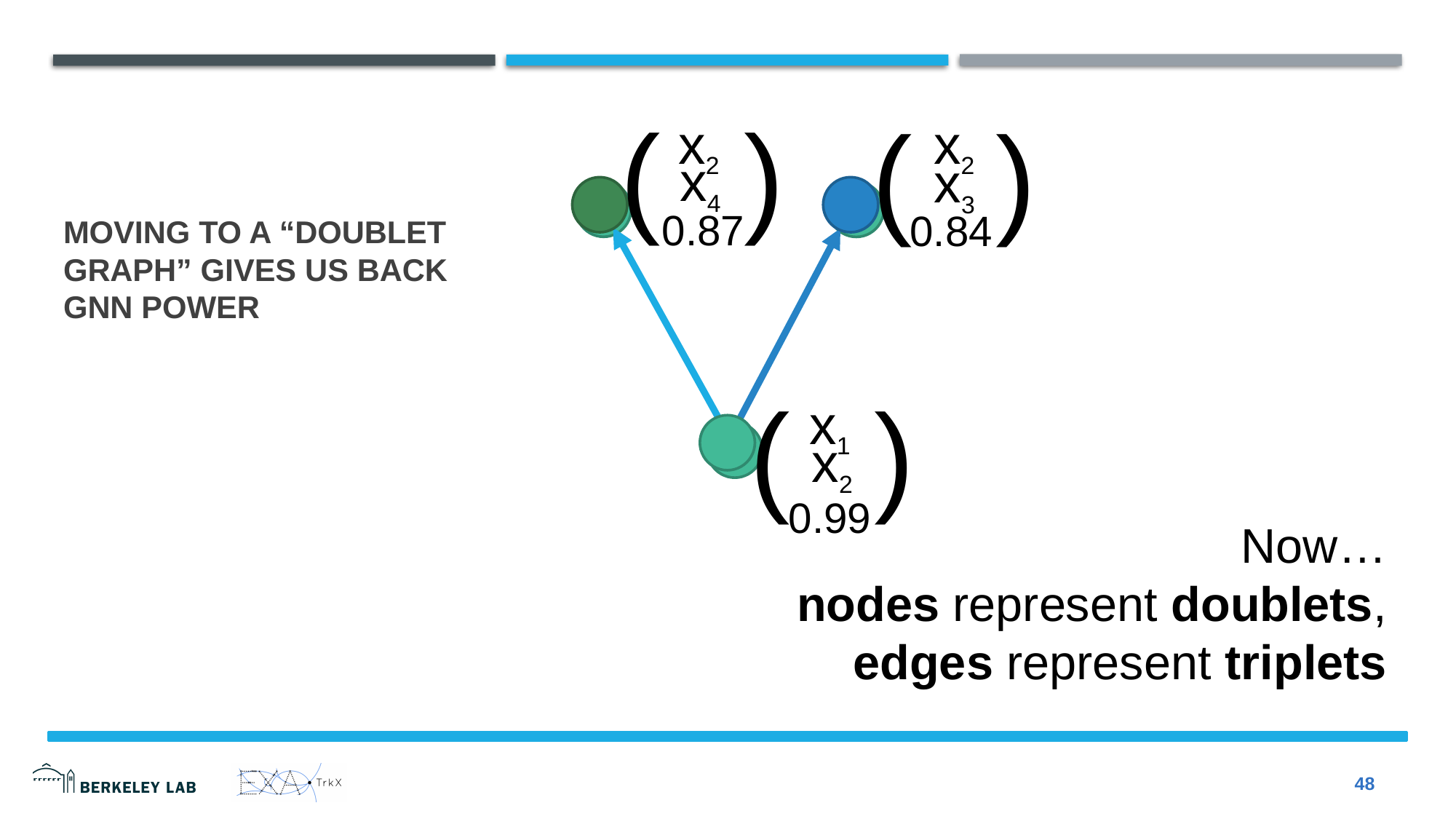

(   )
(   )
x2
x2
x4
x3
# Moving to a “doublet graph” gives us back GNN power

0.87
0.84
(   )
x1

x2
0.99
Now…
nodes represent doublets,
edges represent triplets
48